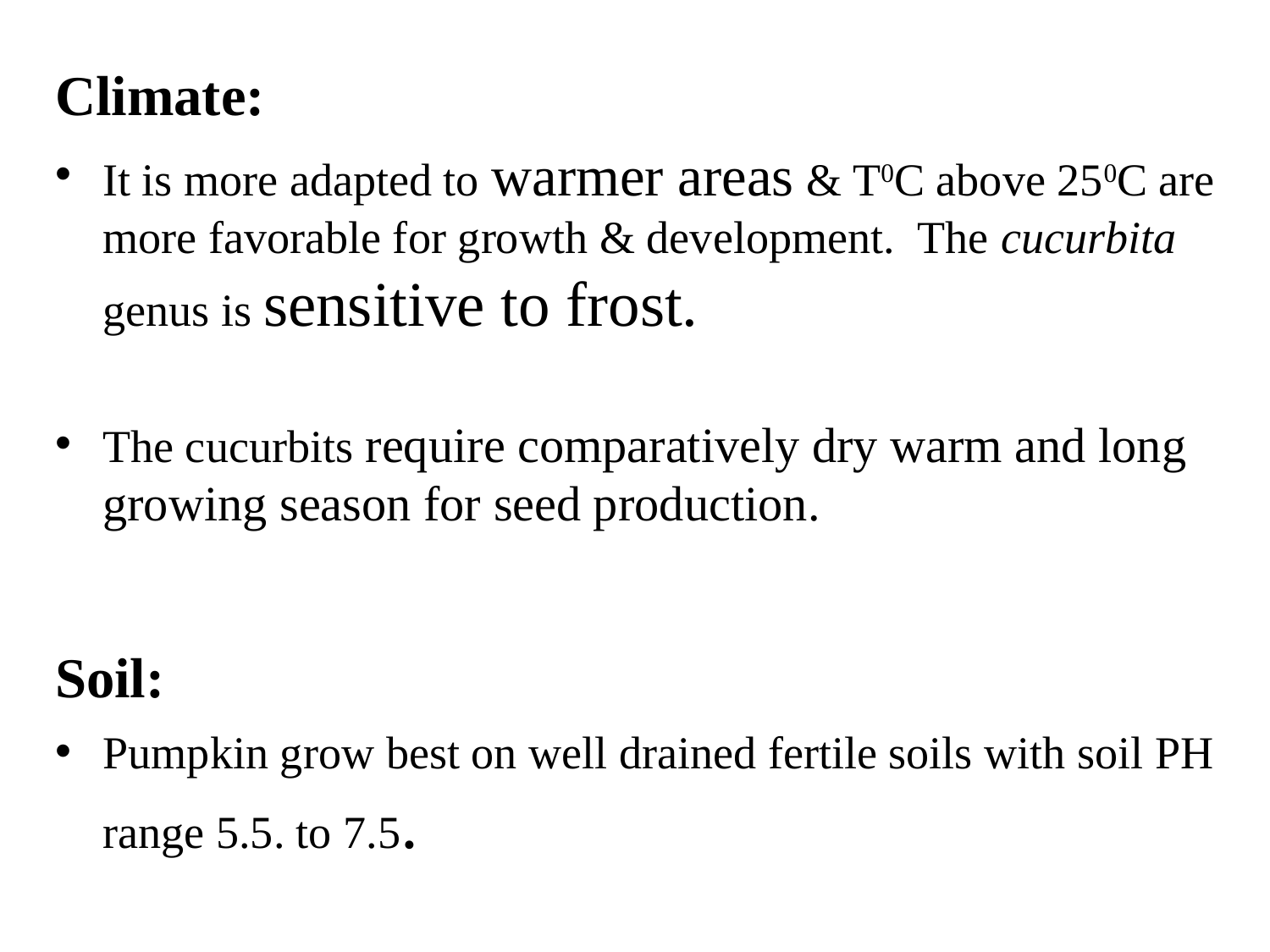

Climate:
It is more adapted to warmer areas & T0C above 250C are more favorable for growth & development.  The cucurbita genus is sensitive to frost.

The cucurbits require comparatively dry warm and long growing season for seed production.

Soil:
Pumpkin grow best on well drained fertile soils with soil PH range 5.5. to 7.5.